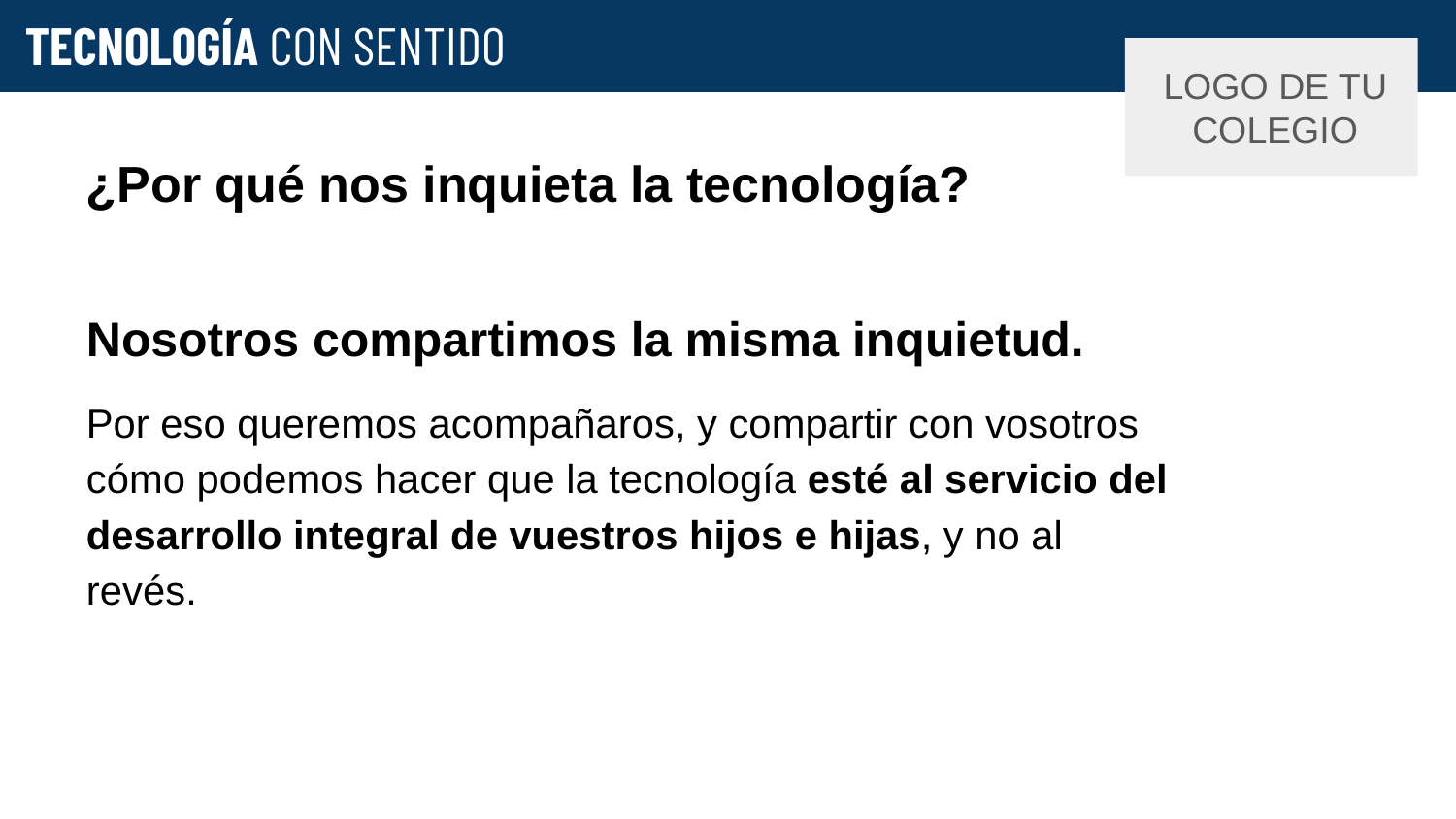

# TECNOLOGÍA CON SENTIDO

LOGO DE TU COLEGIO
¿Por qué nos inquieta la tecnología?

Nosotros compartimos la misma inquietud.
Por eso queremos acompañaros, y compartir con vosotros  cómo podemos hacer que la tecnología esté al servicio del desarrollo integral de vuestros hijos e hijas, y no al revés.